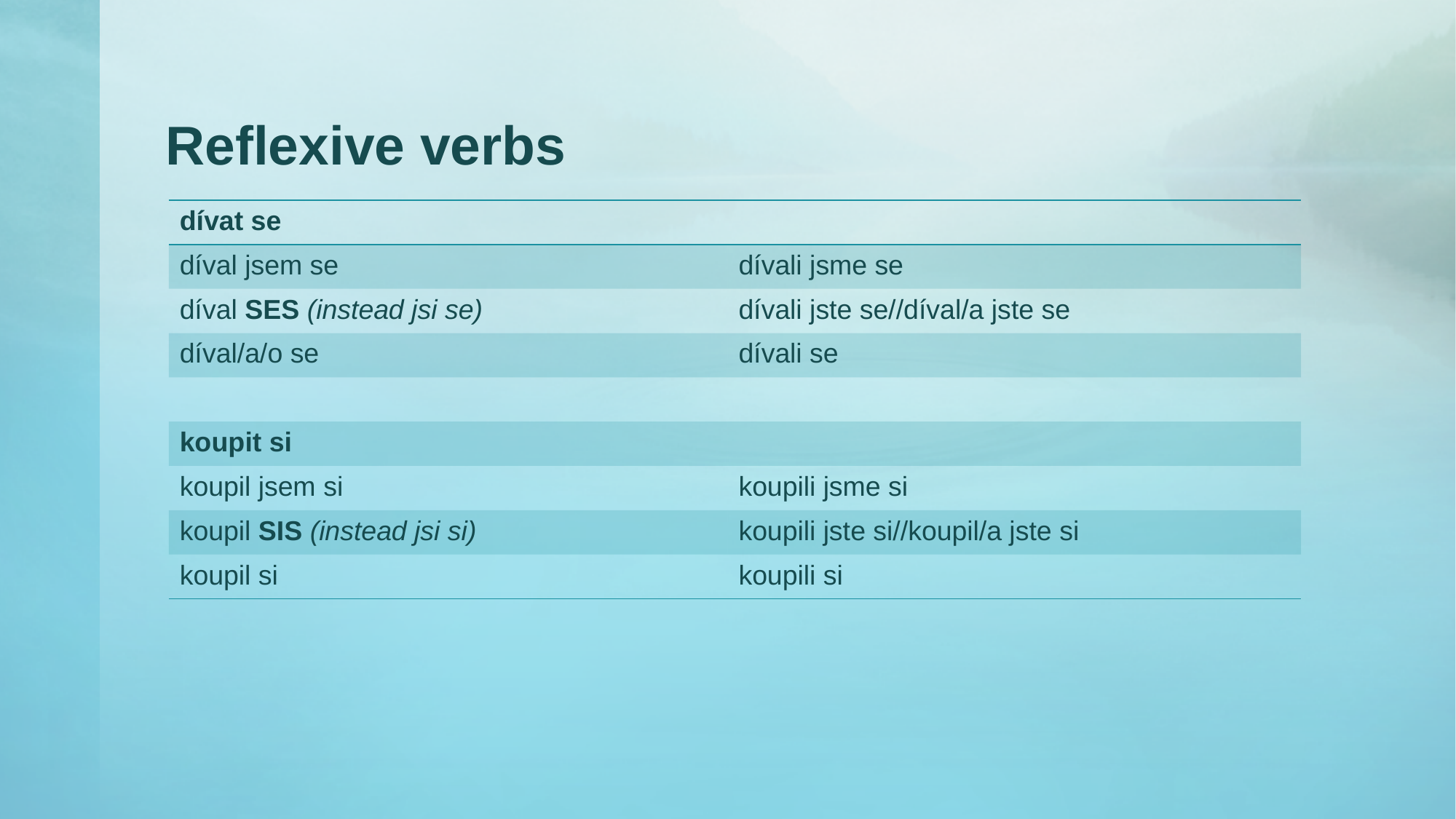

# Reflexive verbs
| dívat se |  |
| --- | --- |
| díval jsem se | dívali jsme se |
| díval SES (instead jsi se) | dívali jste se//díval/a jste se |
| díval/a/o se | dívali se |
|  |  |
| koupit si |  |
| koupil jsem si | koupili jsme si |
| koupil SIS (instead jsi si) | koupili jste si//koupil/a jste si |
| koupil si | koupili si |